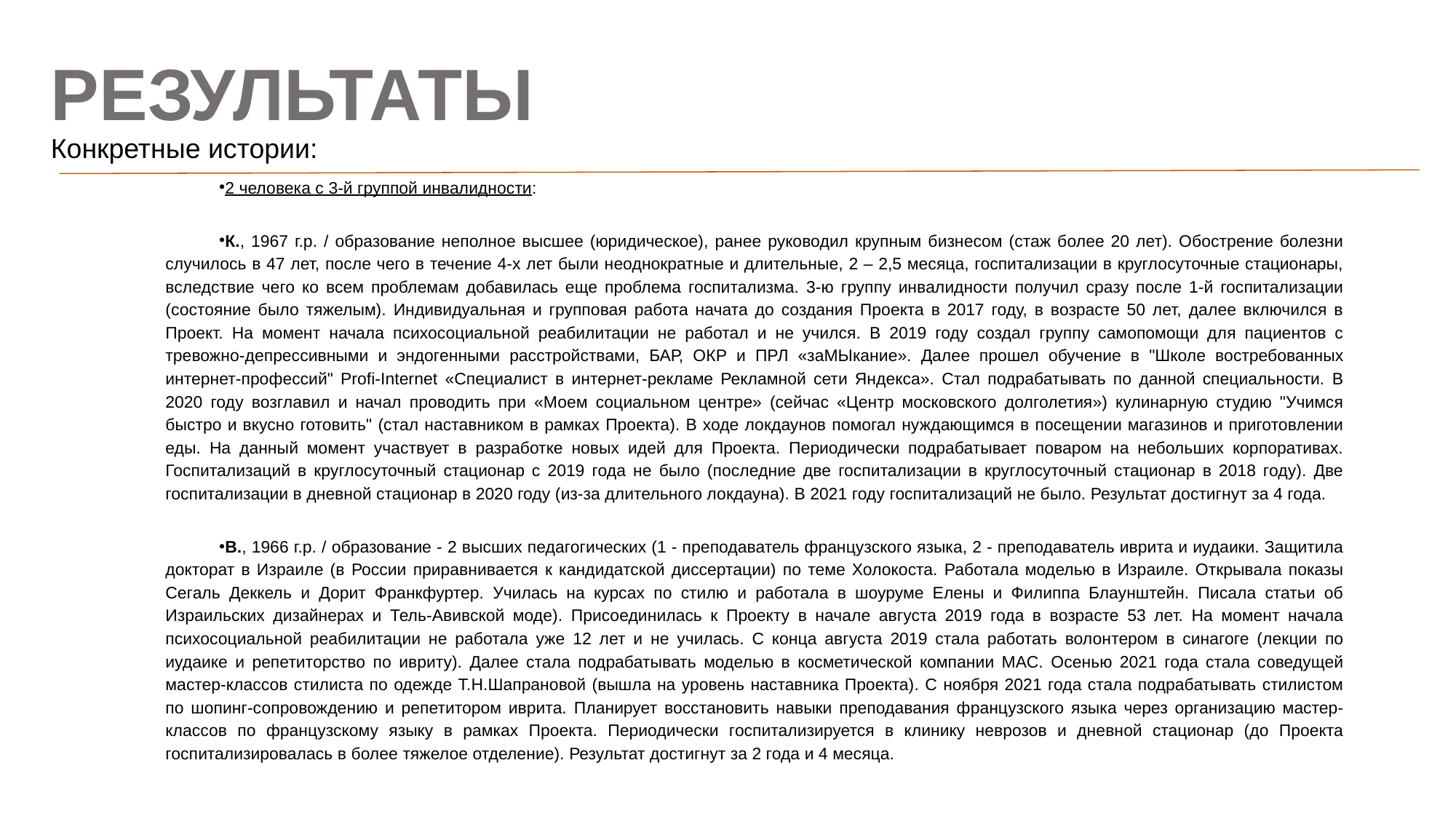

# РЕЗУЛЬТАТЫ
Конкретные истории:
2 человека с 3-й группой инвалидности:
К., 1967 г.р. / образование неполное высшее (юридическое), ранее руководил крупным бизнесом (стаж более 20 лет). Обострение болезни случилось в 47 лет, после чего в течение 4-х лет были неоднократные и длительные, 2 – 2,5 месяца, госпитализации в круглосуточные стационары, вследствие чего ко всем проблемам добавилась еще проблема госпитализма. 3-ю группу инвалидности получил сразу после 1-й госпитализации (состояние было тяжелым). Индивидуальная и групповая работа начата до создания Проекта в 2017 году, в возрасте 50 лет, далее включился в Проект. На момент начала психосоциальной реабилитации не работал и не учился. В 2019 году создал группу самопомощи для пациентов с тревожно-депрессивными и эндогенными расстройствами, БАР, ОКР и ПРЛ «заМЫкание». Далее прошел обучение в "Школе востребованных интернет-профессий" Profi-Internet «Специалист в интернет-рекламе Рекламной сети Яндекса». Стал подрабатывать по данной специальности. В 2020 году возглавил и начал проводить при «Моем социальном центре» (сейчас «Центр московского долголетия») кулинарную студию "Учимся быстро и вкусно готовить" (стал наставником в рамках Проекта). В ходе локдаунов помогал нуждающимся в посещении магазинов и приготовлении еды. На данный момент участвует в разработке новых идей для Проекта. Периодически подрабатывает поваром на небольших корпоративах. Госпитализаций в круглосуточный стационар с 2019 года не было (последние две госпитализации в круглосуточный стационар в 2018 году). Две госпитализации в дневной стационар в 2020 году (из-за длительного локдауна). В 2021 году госпитализаций не было. Результат достигнут за 4 года.
В., 1966 г.р. / образование - 2 высших педагогических (1 - преподаватель французского языка, 2 - преподаватель иврита и иудаики. Защитила докторат в Израиле (в России приравнивается к кандидатской диссертации) по теме Холокоста. Работала моделью в Израиле. Открывала показы Сегаль Деккель и Дорит Франкфуртер. Училась на курсах по стилю и работала в шоуруме Елены и Филиппа Блаунштейн. Писала статьи об Израильских дизайнерах и Тель-Авивской моде). Присоединилась к Проекту в начале августа 2019 года в возрасте 53 лет. На момент начала психосоциальной реабилитации не работала уже 12 лет и не училась. С конца августа 2019 стала работать волонтером в синагоге (лекции по иудаике и репетиторство по ивриту). Далее стала подрабатывать моделью в косметической компании MAC. Осенью 2021 года стала соведущей мастер-классов стилиста по одежде Т.Н.Шапрановой (вышла на уровень наставника Проекта). С ноября 2021 года стала подрабатывать стилистом по шопинг-сопровождению и репетитором иврита. Планирует восстановить навыки преподавания французского языка через организацию мастер-классов по французскому языку в рамках Проекта. Периодически госпитализируется в клинику неврозов и дневной стационар (до Проекта госпитализировалась в более тяжелое отделение). Результат достигнут за 2 года и 4 месяца.